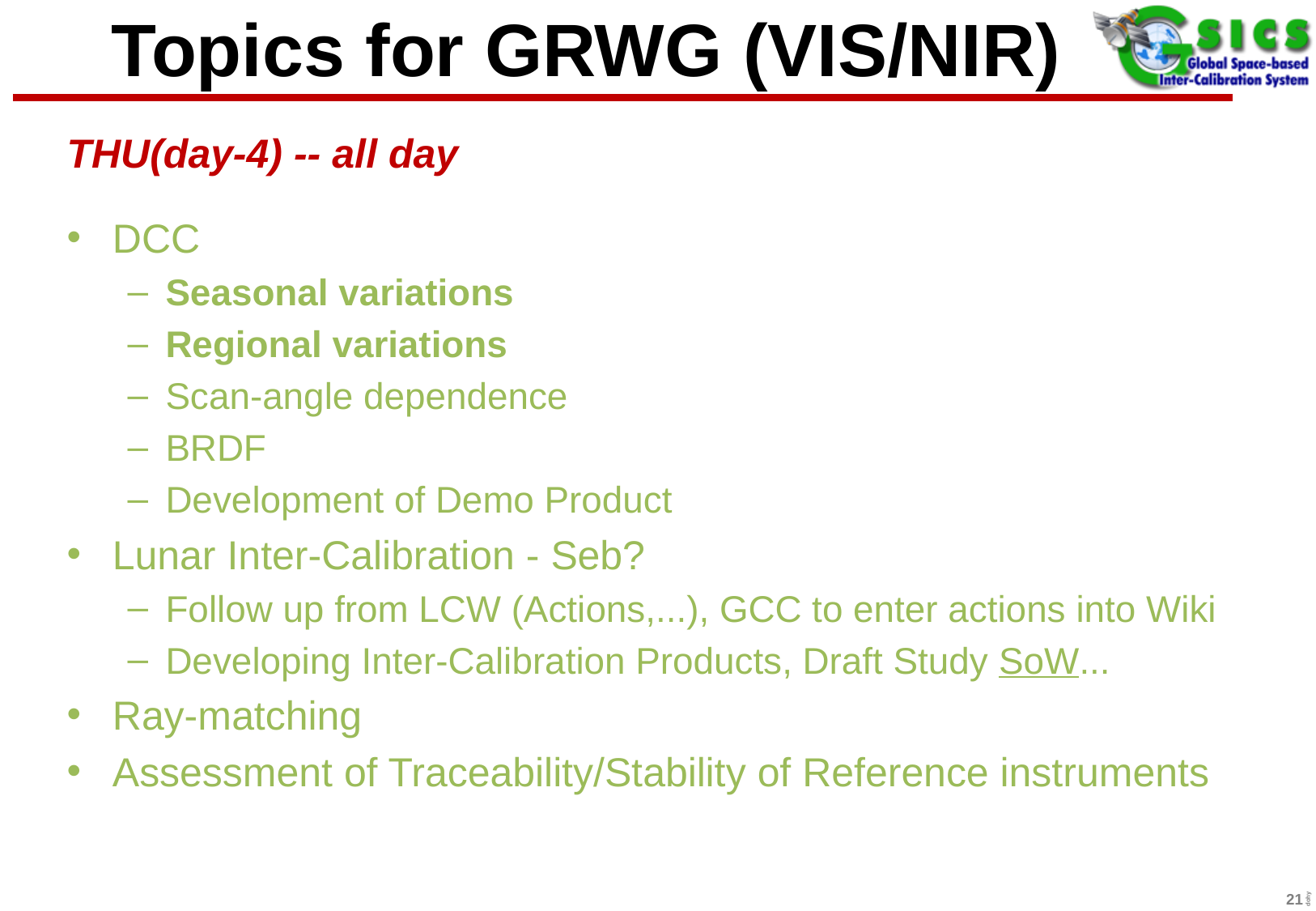

# Topics for GRWG (VIS/NIR)
THU(day-4) -- all day

DCC
Seasonal variations
Regional variations
Scan-angle dependence
BRDF
Development of Demo Product
Lunar Inter-Calibration - Seb?
Follow up from LCW (Actions,...), GCC to enter actions into Wiki
Developing Inter-Calibration Products, Draft Study SoW...
Ray-matching
Assessment of Traceability/Stability of Reference instruments